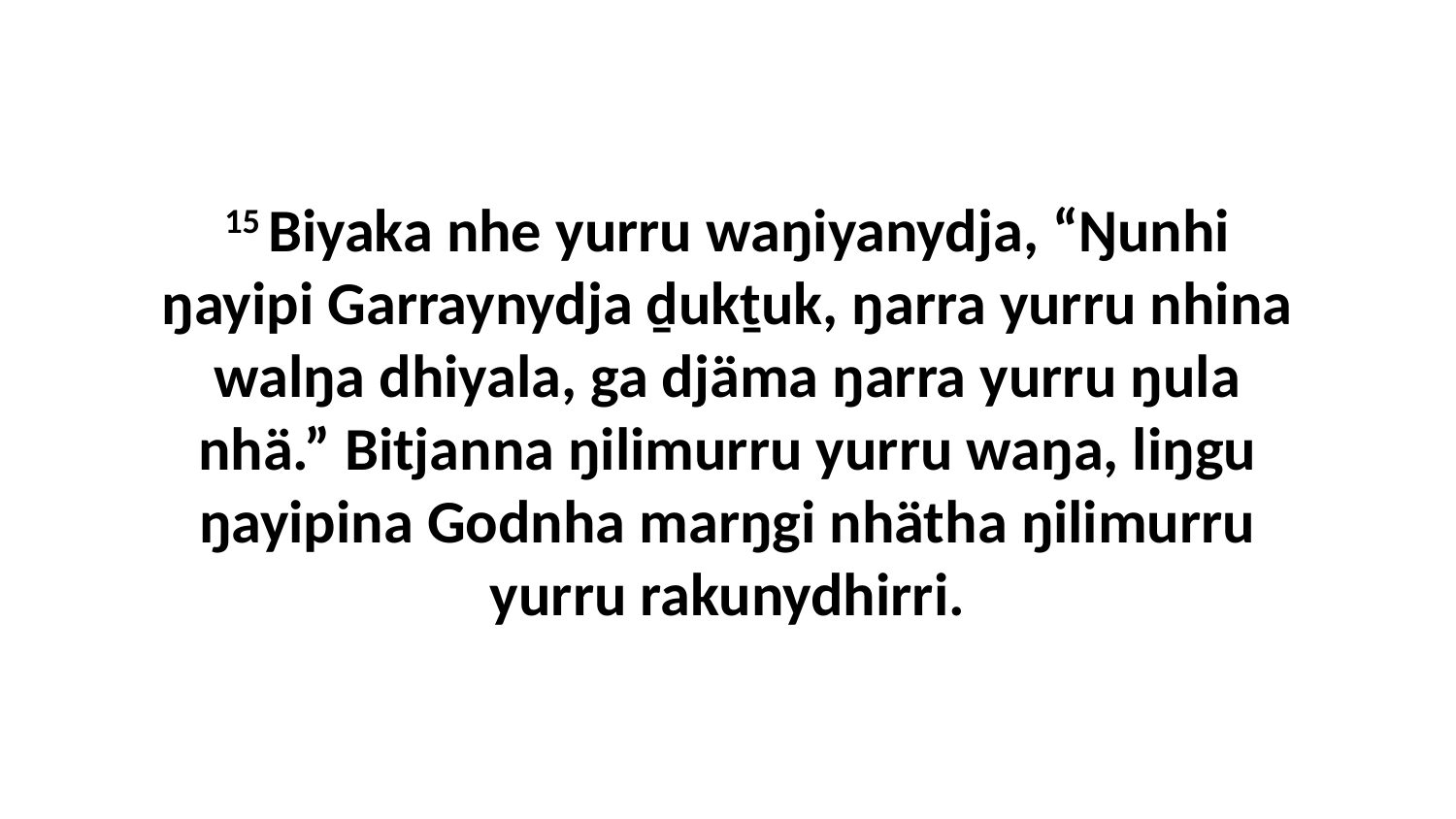

15 Biyaka nhe yurru waŋiyanydja, “Ŋunhi ŋayipi Garraynydja ḏukṯuk, ŋarra yurru nhina walŋa dhiyala, ga djäma ŋarra yurru ŋula nhä.” Bitjanna ŋilimurru yurru waŋa, liŋgu ŋayipina Godnha marŋgi nhätha ŋilimurru yurru rakunydhirri.